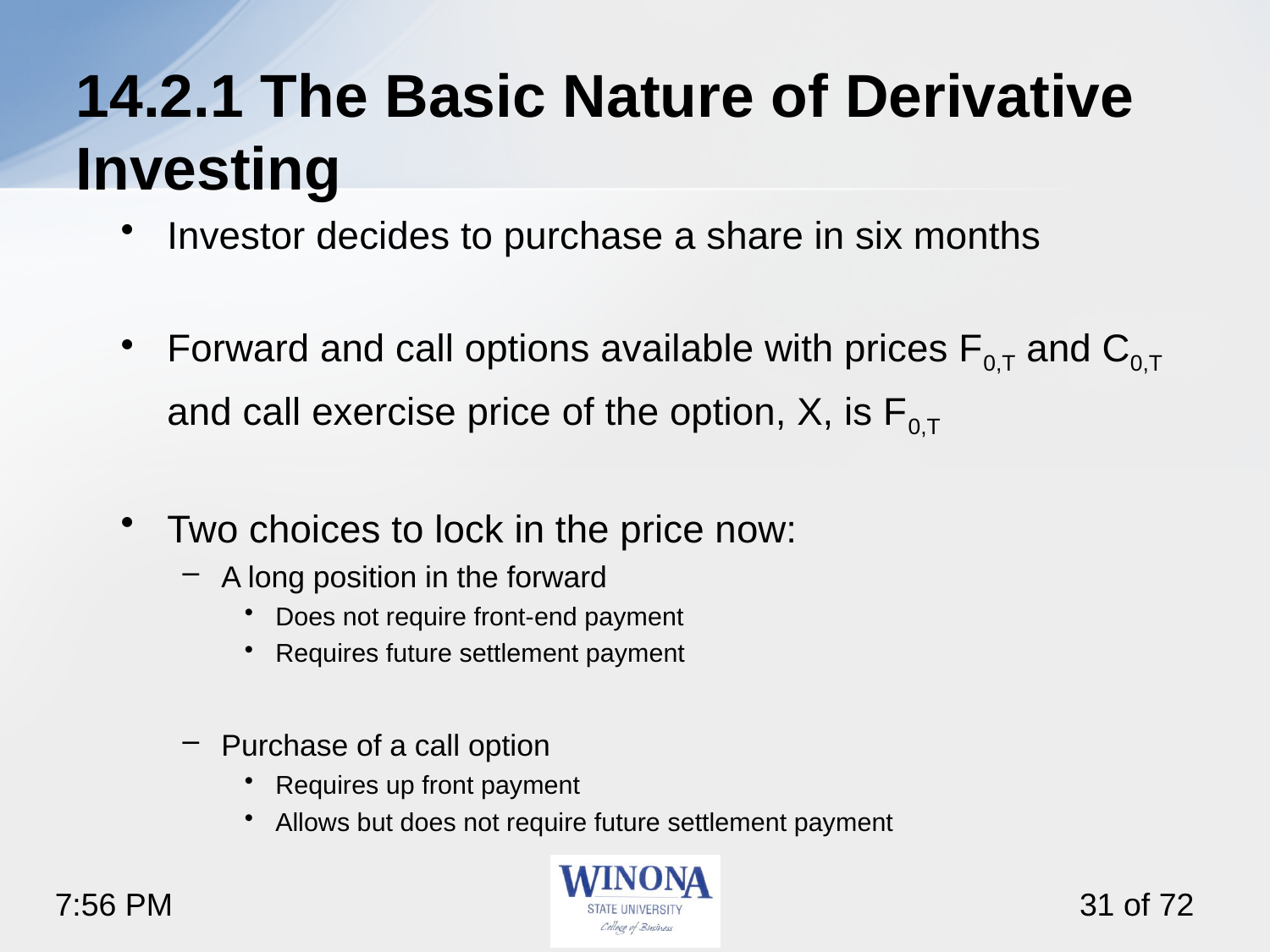

# 14.2.1 The Basic Nature of Derivative Investing
Investor decides to purchase a share in six months

Forward and call options available with prices F0,T and C0,T and call exercise price of the option, X, is F0,T

Two choices to lock in the price now:
A long position in the forward
Does not require front-end payment
Requires future settlement payment

Purchase of a call option
Requires up front payment
Allows but does not require future settlement payment